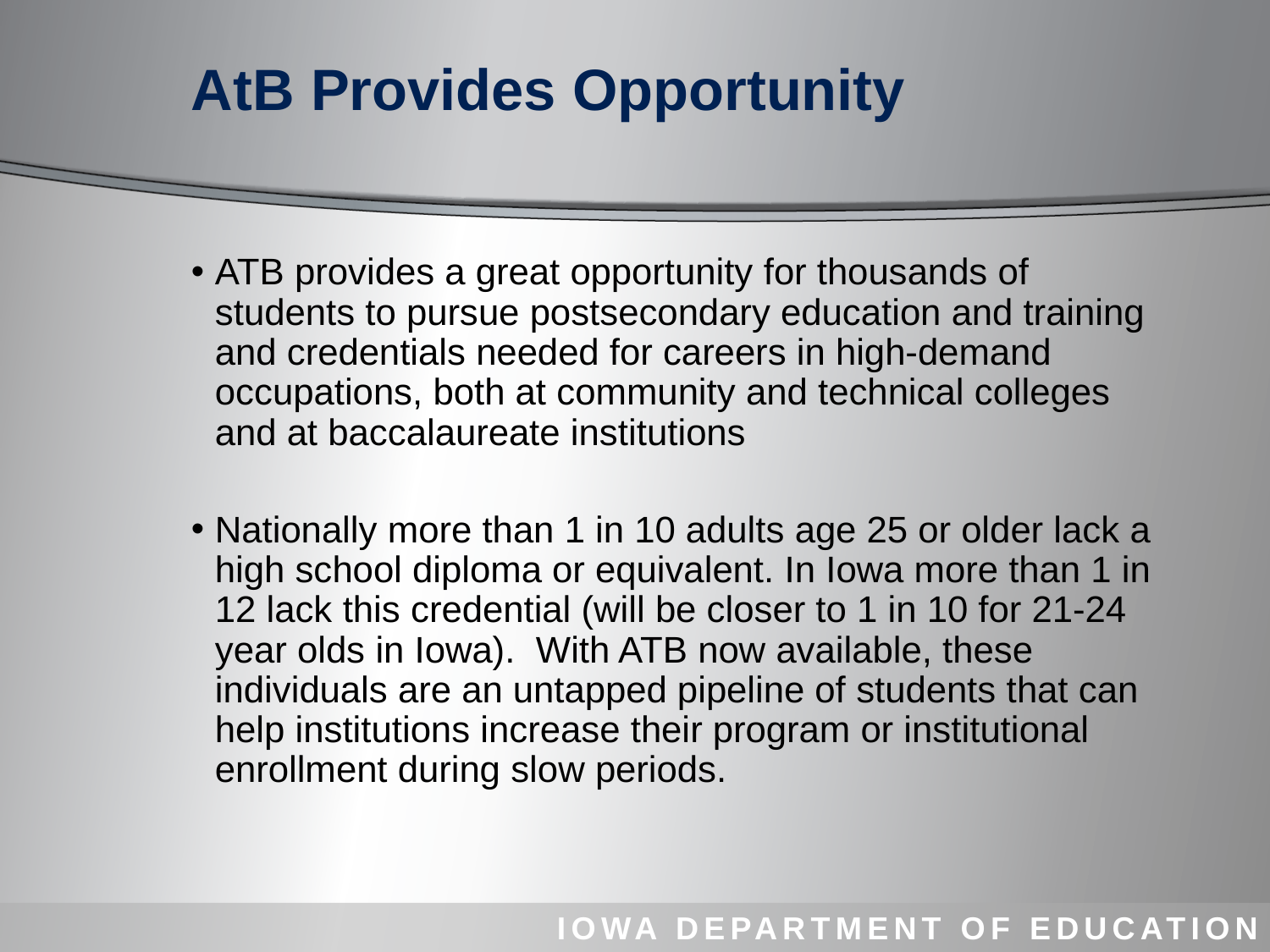

# AtB Provides Opportunity
ATB provides a great opportunity for thousands of students to pursue postsecondary education and training and credentials needed for careers in high-demand occupations, both at community and technical colleges and at baccalaureate institutions
Nationally more than 1 in 10 adults age 25 or older lack a high school diploma or equivalent. In Iowa more than 1 in 12 lack this credential (will be closer to 1 in 10 for 21-24 year olds in Iowa).  With ATB now available, these individuals are an untapped pipeline of students that can help institutions increase their program or institutional enrollment during slow periods.